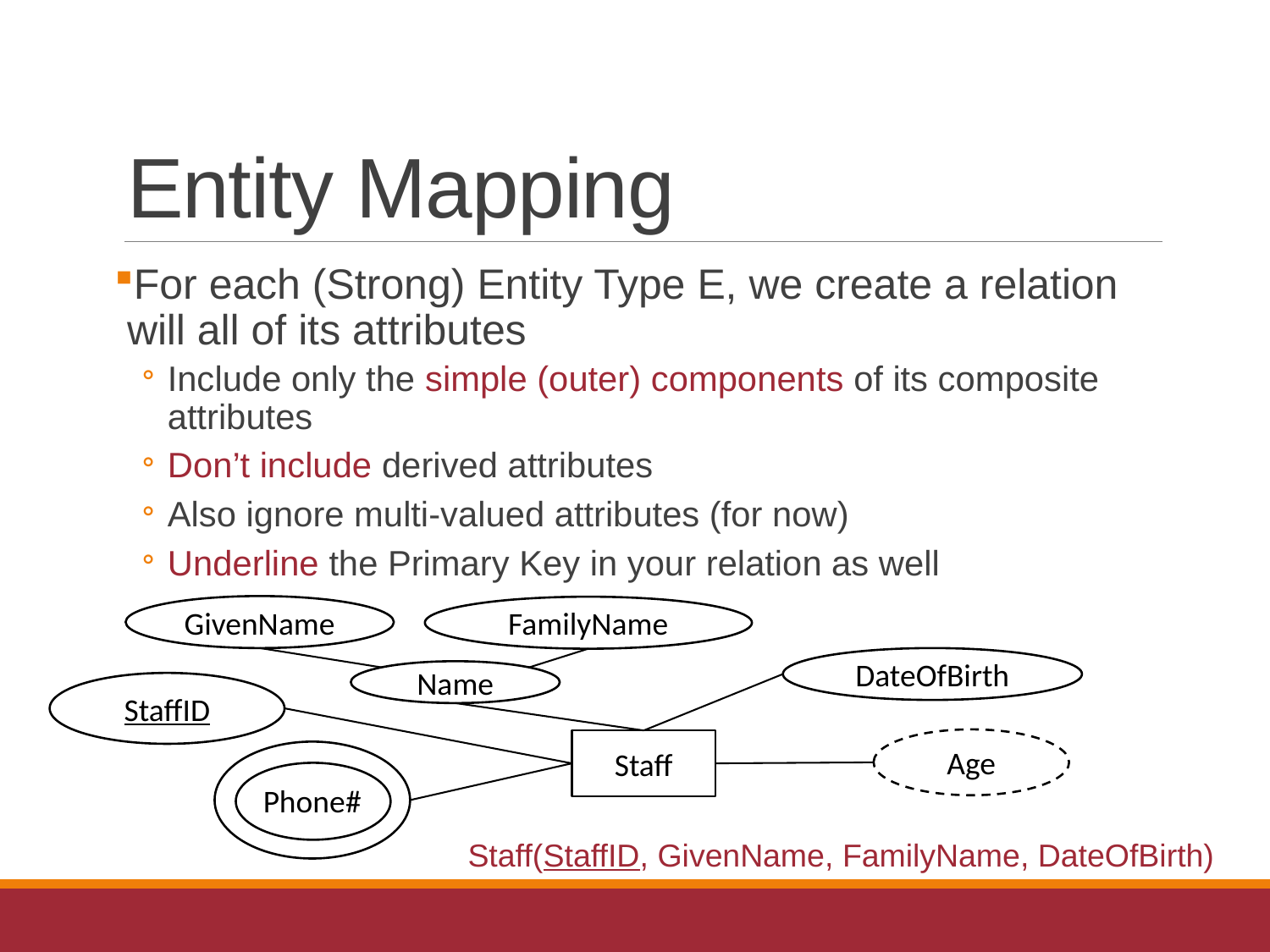

# Entity Mapping
For each (Strong) Entity Type E, we create a relation will all of its attributes
Include only the simple (outer) components of its composite attributes
Don’t include derived attributes
Also ignore multi-valued attributes (for now)
Underline the Primary Key in your relation as well
GivenName
FamilyName
DateOfBirth
Name
StaffID
Age
Staff
Phone#

Staff(StaffID, GivenName, FamilyName, DateOfBirth)